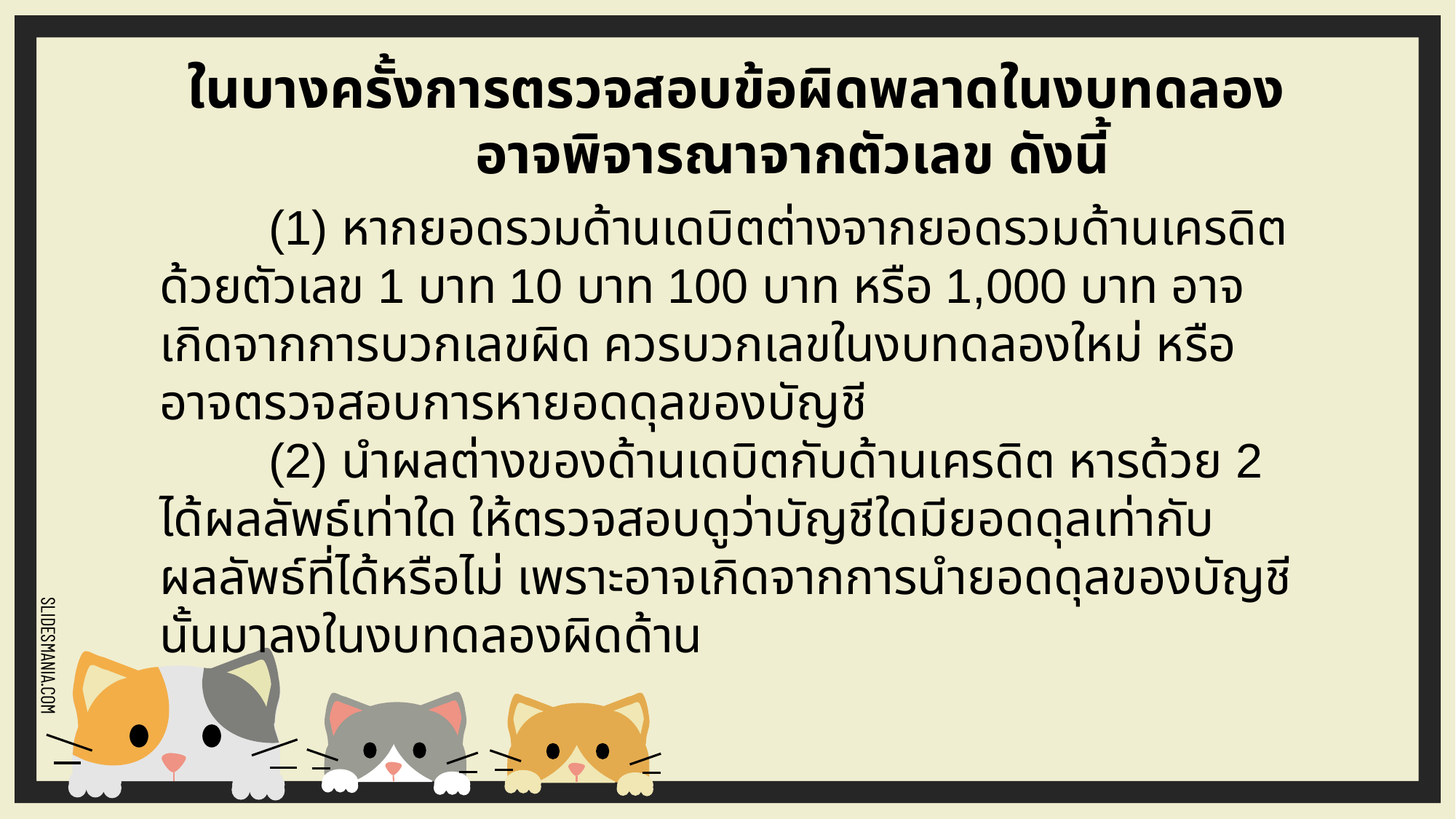

ในบางครั้งการตรวจสอบข้อผิดพลาดในงบทดลอง         อาจพิจารณาจากตัวเลข ดังนี้
	(1) หากยอดรวมด้านเดบิตต่างจากยอดรวมด้านเครดิต ด้วยตัวเลข 1 บาท 10 บาท 100 บาท หรือ 1,000 บาท อาจเกิดจากการบวกเลขผิด ควรบวกเลขในงบทดลองใหม่ หรืออาจตรวจสอบการหายอดดุลของบัญชี
	(2) นำผลต่างของด้านเดบิตกับด้านเครดิต หารด้วย 2 ได้ผลลัพธ์เท่าใด ให้ตรวจสอบดูว่าบัญชีใดมียอดดุลเท่ากับผลลัพธ์ที่ได้หรือไม่ เพราะอาจเกิดจากการนำยอดดุลของบัญชีนั้นมาลงในงบทดลองผิดด้าน